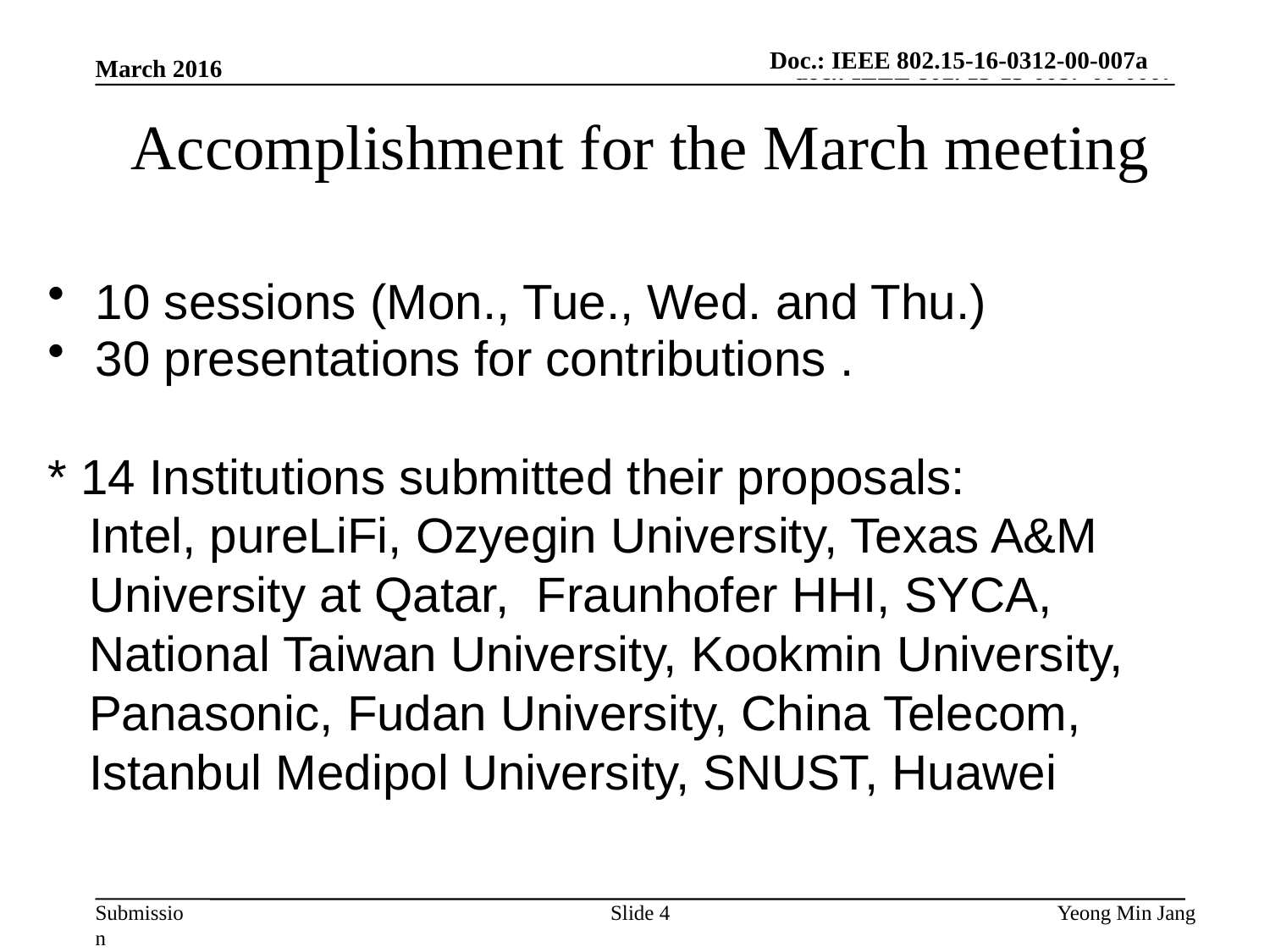

Doc.: IEEE 802.15-16-0312-00-007a
March 2016
# Accomplishment for the March meeting

10 sessions (Mon., Tue., Wed. and Thu.)
30 presentations for contributions .

* 14 Institutions submitted their proposals:
   Intel, pureLiFi, Ozyegin University, Texas A&M
   University at Qatar,  Fraunhofer HHI, SYCA,
   National Taiwan University, Kookmin University,
   Panasonic, Fudan University, China Telecom,
   Istanbul Medipol University, SNUST, Huawei
Slide 4
Yeong Min Jang